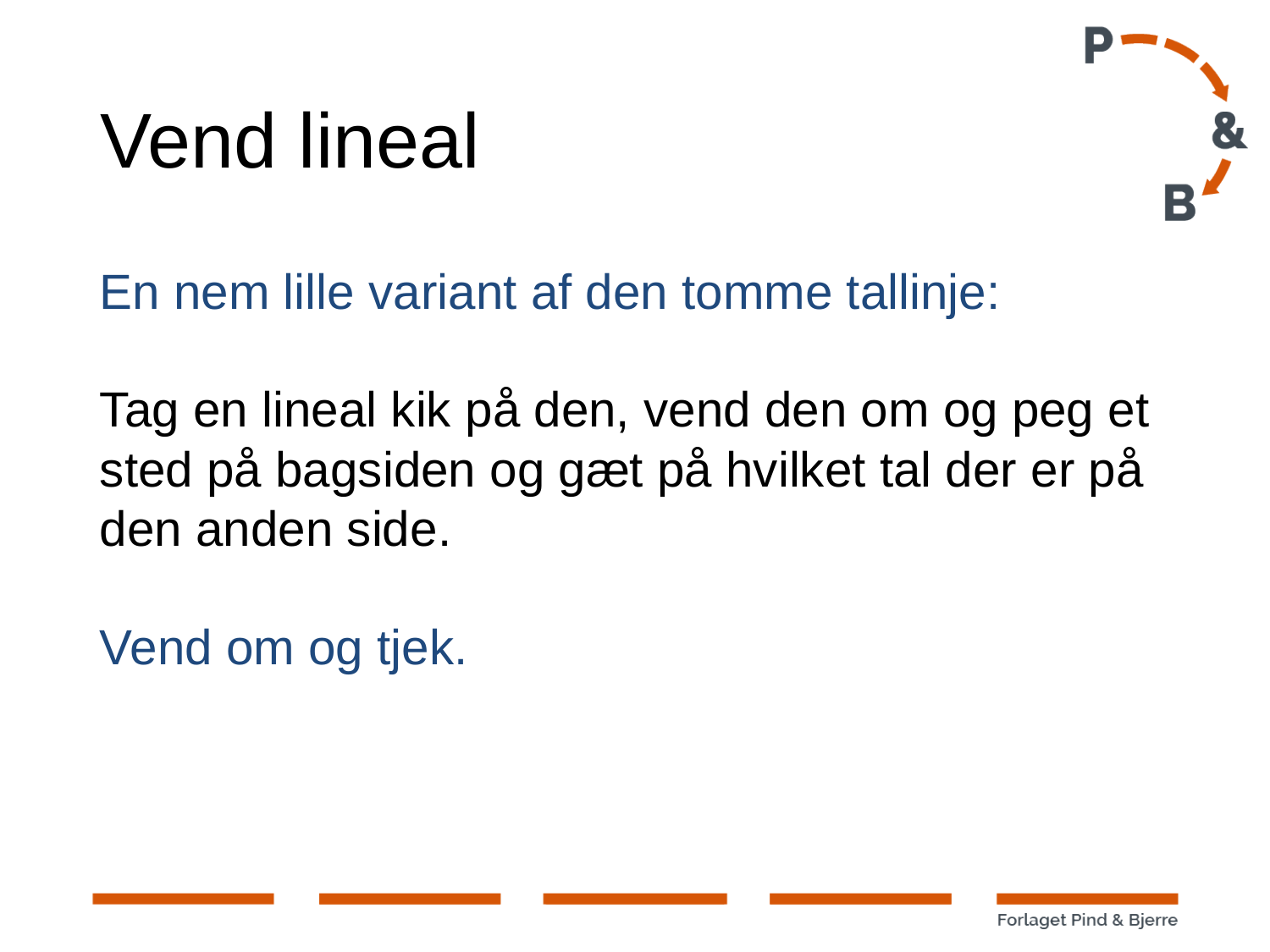

# Vend lineal
En nem lille variant af den tomme tallinje:

Tag en lineal kik på den, vend den om og peg et sted på bagsiden og gæt på hvilket tal der er på den anden side.

Vend om og tjek.